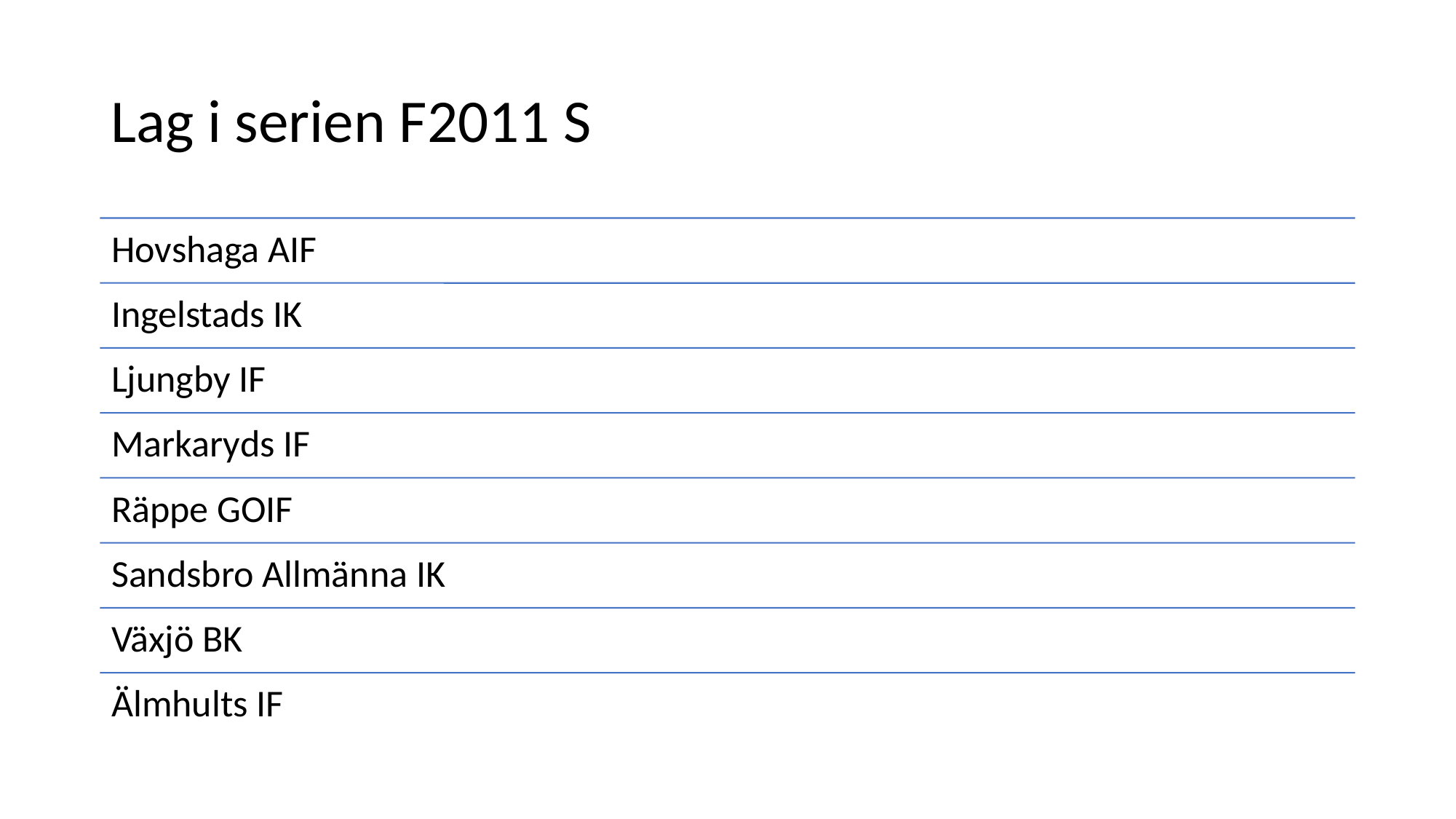

# Lag i serien F2011 S
Hovshaga AIF
Ingelstads IK
Ljungby IF
Markaryds IF
Räppe GOIF
Sandsbro Allmänna IK
Växjö BK
Älmhults IF